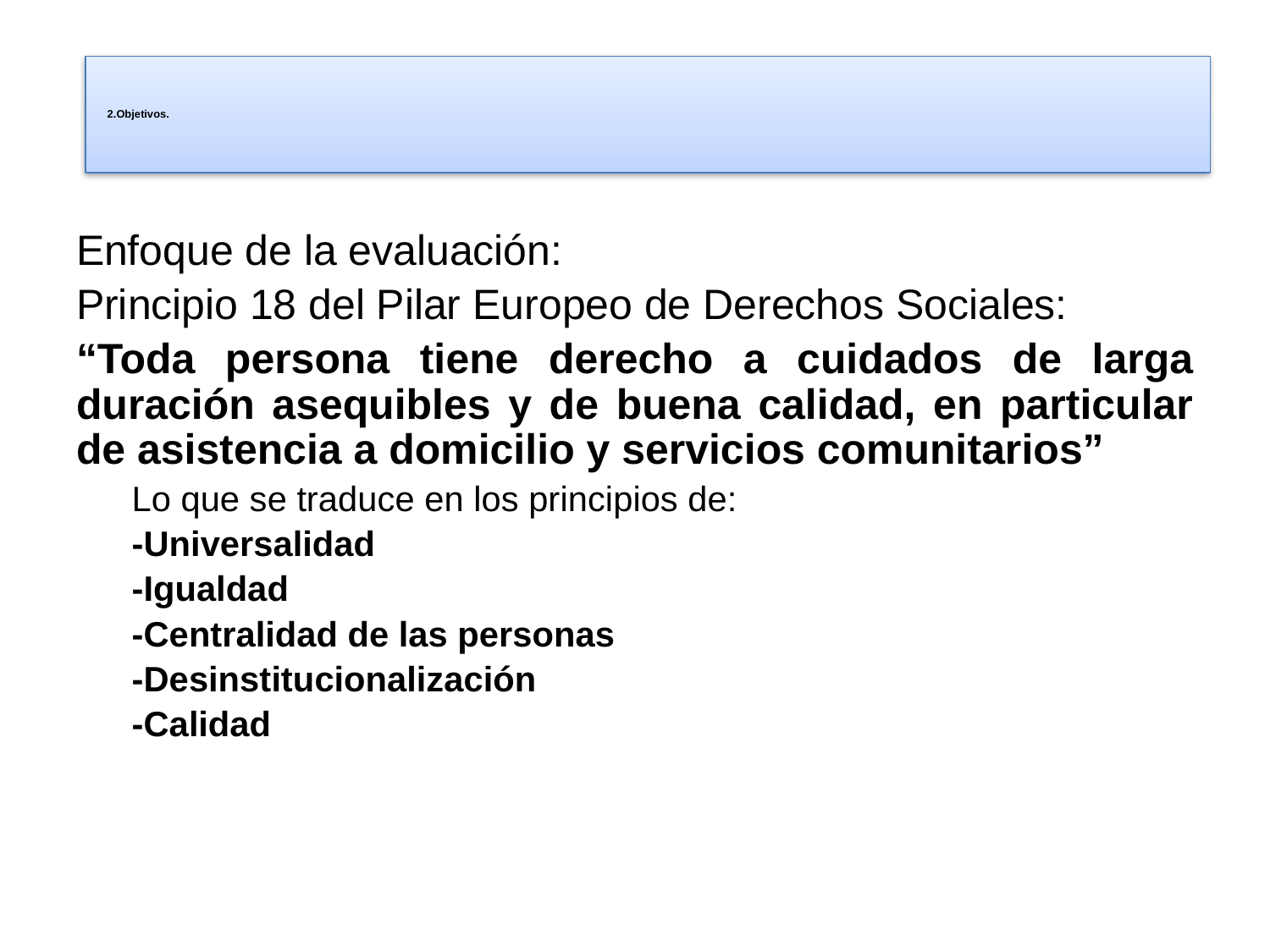

# 2.Objetivos.
Enfoque de la evaluación:
Principio 18 del Pilar Europeo de Derechos Sociales:
“Toda persona tiene derecho a cuidados de larga duración asequibles y de buena calidad, en particular de asistencia a domicilio y servicios comunitarios”
Lo que se traduce en los principios de:
-Universalidad
-Igualdad
-Centralidad de las personas
-Desinstitucionalización
-Calidad